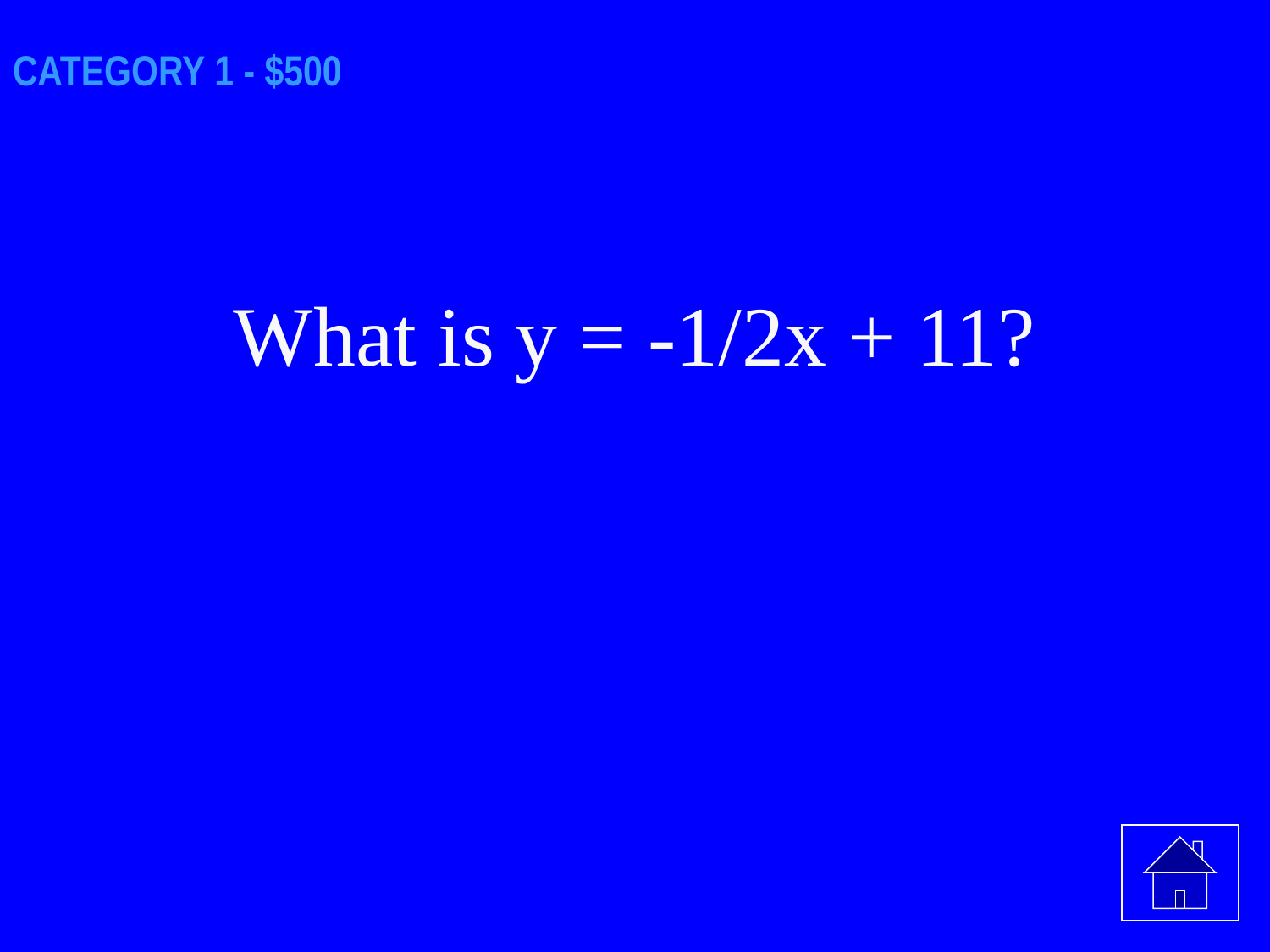

# CATEGORY 1 - $500
What is y = -1/2x + 11?